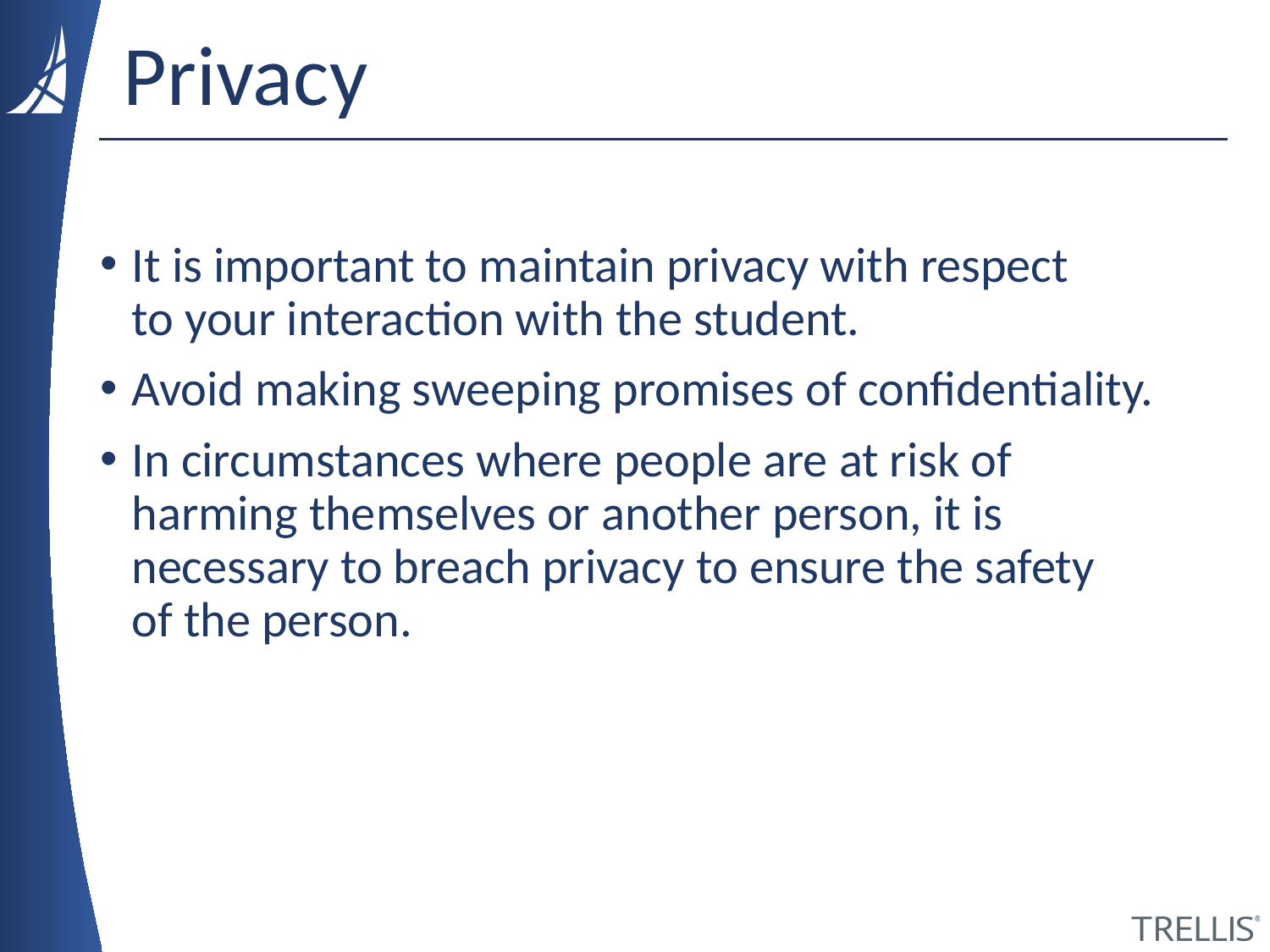

# Privacy
It is important to maintain privacy with respect
to your interaction with the student.
Avoid making sweeping promises of confidentiality.
In circumstances where people are at risk of harming themselves or another person, it is necessary to breach privacy to ensure the safety
of the person.